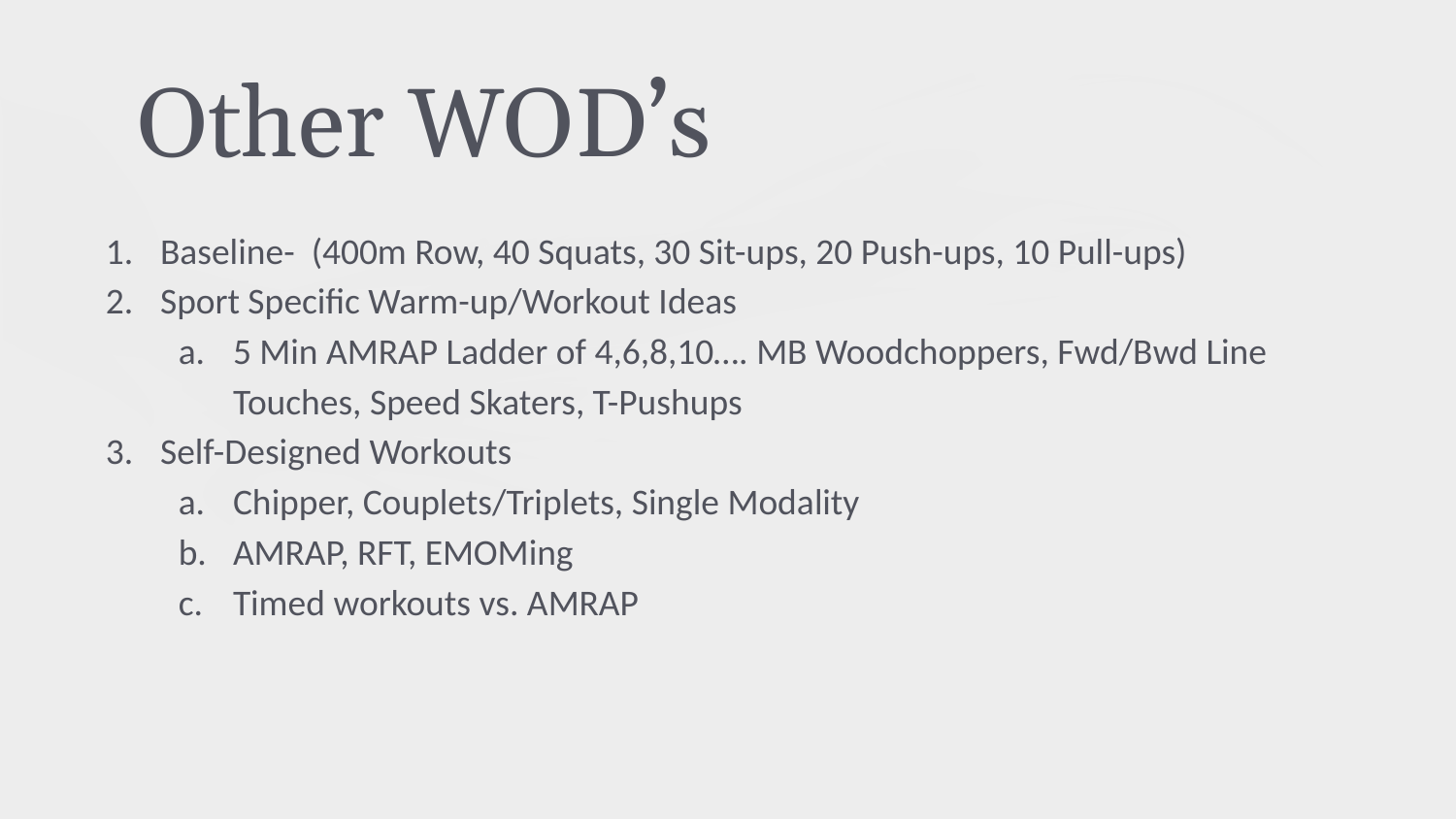

# Other WOD’s
Baseline-  (400m Row, 40 Squats, 30 Sit-ups, 20 Push-ups, 10 Pull-ups)
Sport Specific Warm-up/Workout Ideas
5 Min AMRAP Ladder of 4,6,8,10…. MB Woodchoppers, Fwd/Bwd Line Touches, Speed Skaters, T-Pushups
Self-Designed Workouts
Chipper, Couplets/Triplets, Single Modality
AMRAP, RFT, EMOMing
Timed workouts vs. AMRAP